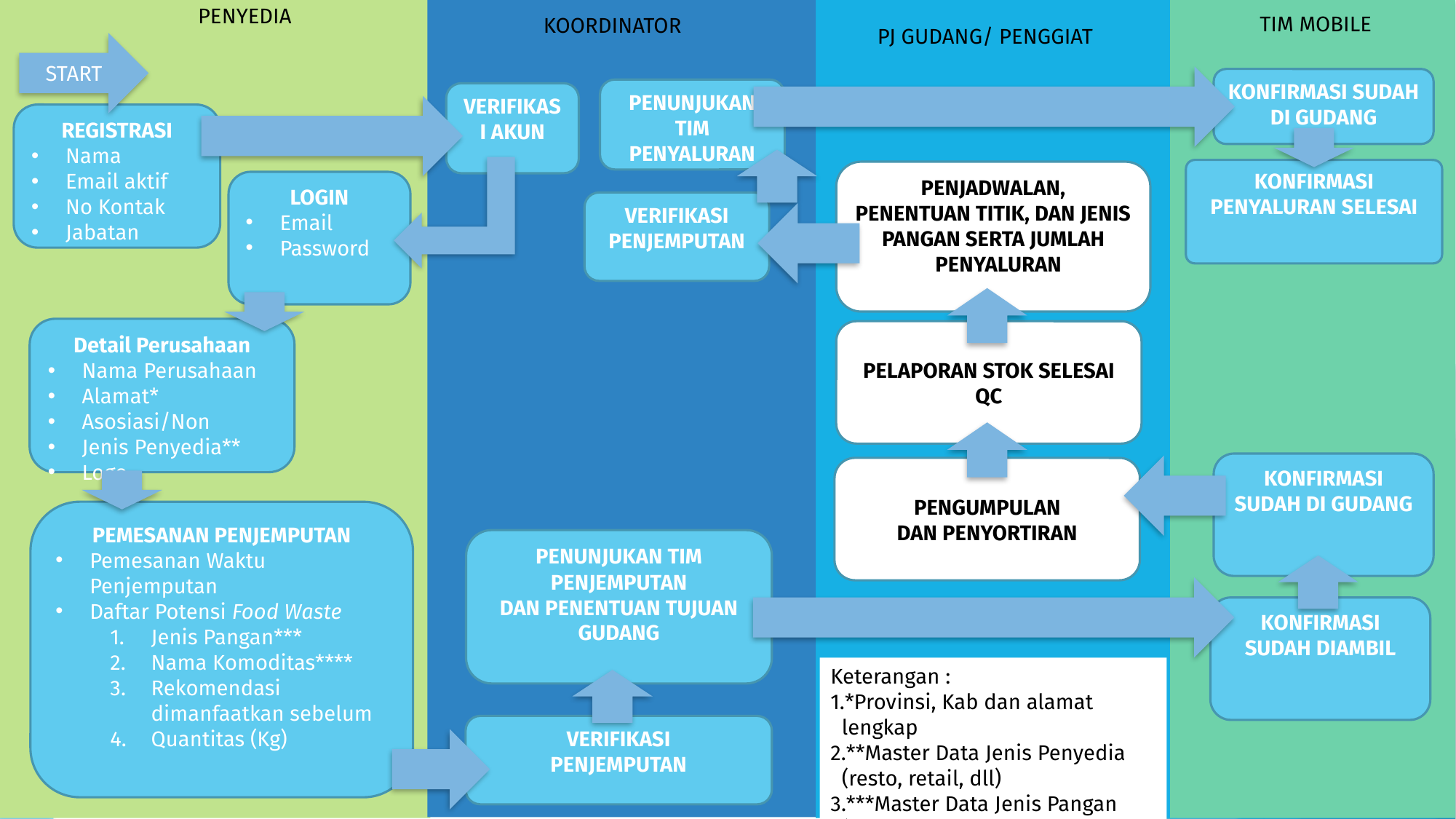

PENYEDIA

TIM MOBILE
KOORDINATOR
PJ GUDANG/ PENGGIAT
START

KONFIRMASI SUDAH DI GUDANG
PENUNJUKAN TIM PENYALURAN
VERIFIKASI AKUN

REGISTRASI
Nama
Email aktif
No Kontak
Jabatan

KONFIRMASI PENYALURAN SELESAI

PENJADWALAN,
PENENTUAN TITIK, DAN JENIS PANGAN SERTA JUMLAH
  PENYALURAN
LOGIN
Email
Password
VERIFIKASI
PENJEMPUTAN

Detail Perusahaan
Nama Perusahaan
Alamat*
Asosiasi/Non
Jenis Penyedia**
Logo
PELAPORAN STOK SELESAI QC

KONFIRMASI SUDAH DI GUDANG

PENGUMPULAN
DAN PENYORTIRAN
PEMESANAN PENJEMPUTAN
Pemesanan Waktu Penjemputan
Daftar Potensi Food Waste
Jenis Pangan***
Nama Komoditas****
Rekomendasi dimanfaatkan sebelum
Quantitas (Kg)
PENUNJUKAN TIM PENJEMPUTAN
DAN PENENTUAN TUJUAN GUDANG

KONFIRMASI SUDAH DIAMBIL

Keterangan :
*Provinsi, Kab dan alamat lengkap
**Master Data Jenis Penyedia (resto, retail, dll)
***Master Data Jenis Pangan (Bahan Basah, Kering, Pangan Olahan)
****Master Data Komoditas
VERIFIKASI
PENJEMPUTAN